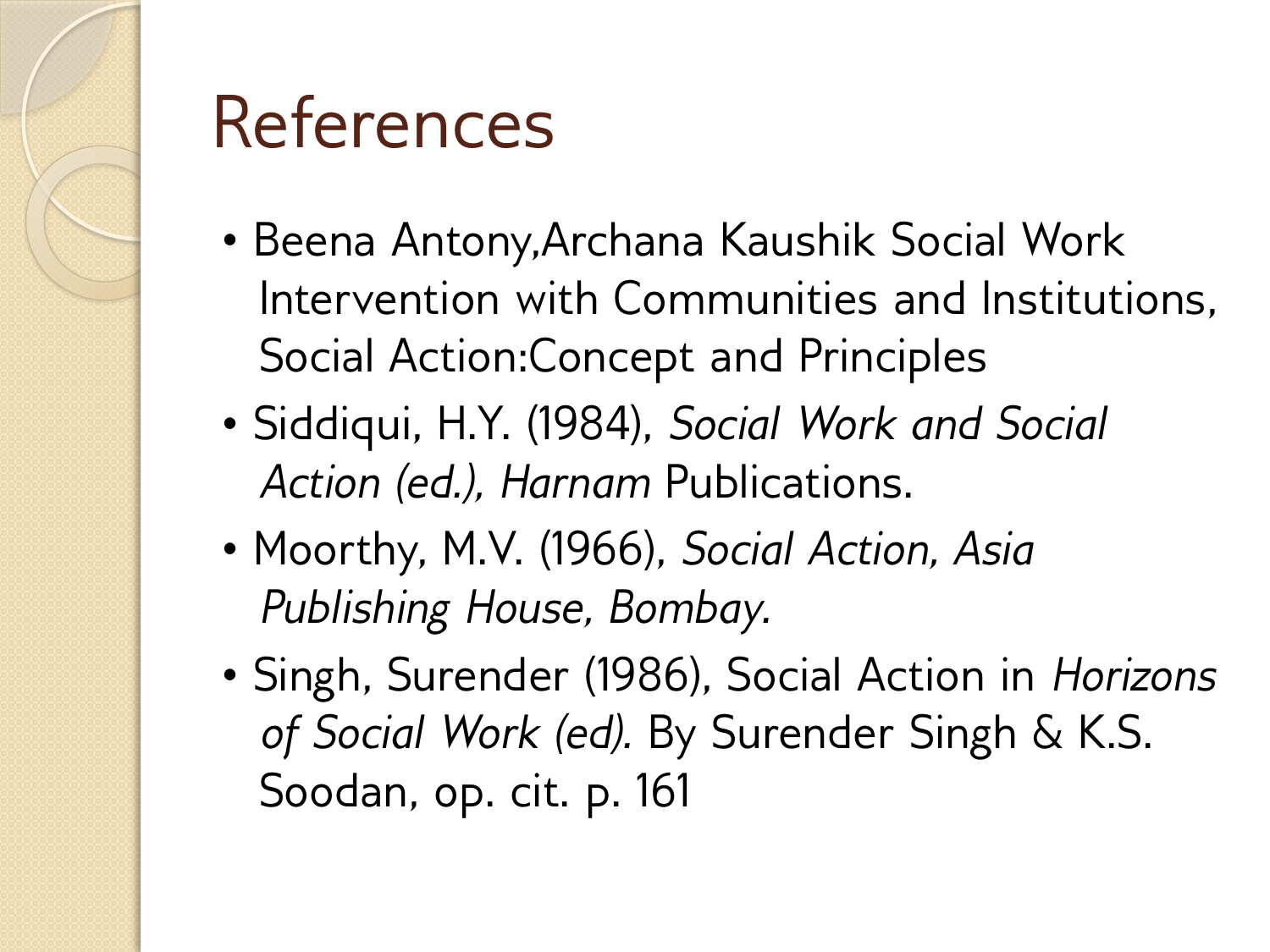

# References
• Beena Antony,Archana Kaushik Social Work Intervention with Communities and Institutions, Social Action:Concept and Principles
• Siddiqui, H.Y. (1984), Social Work and Social Action (ed.), Harnam Publications.
• Moorthy, M.V. (1966), Social Action, Asia Publishing House, Bombay.
• Singh, Surender (1986), Social Action in Horizons of Social Work (ed). By Surender Singh & K.S. Soodan, op. cit. p. 161